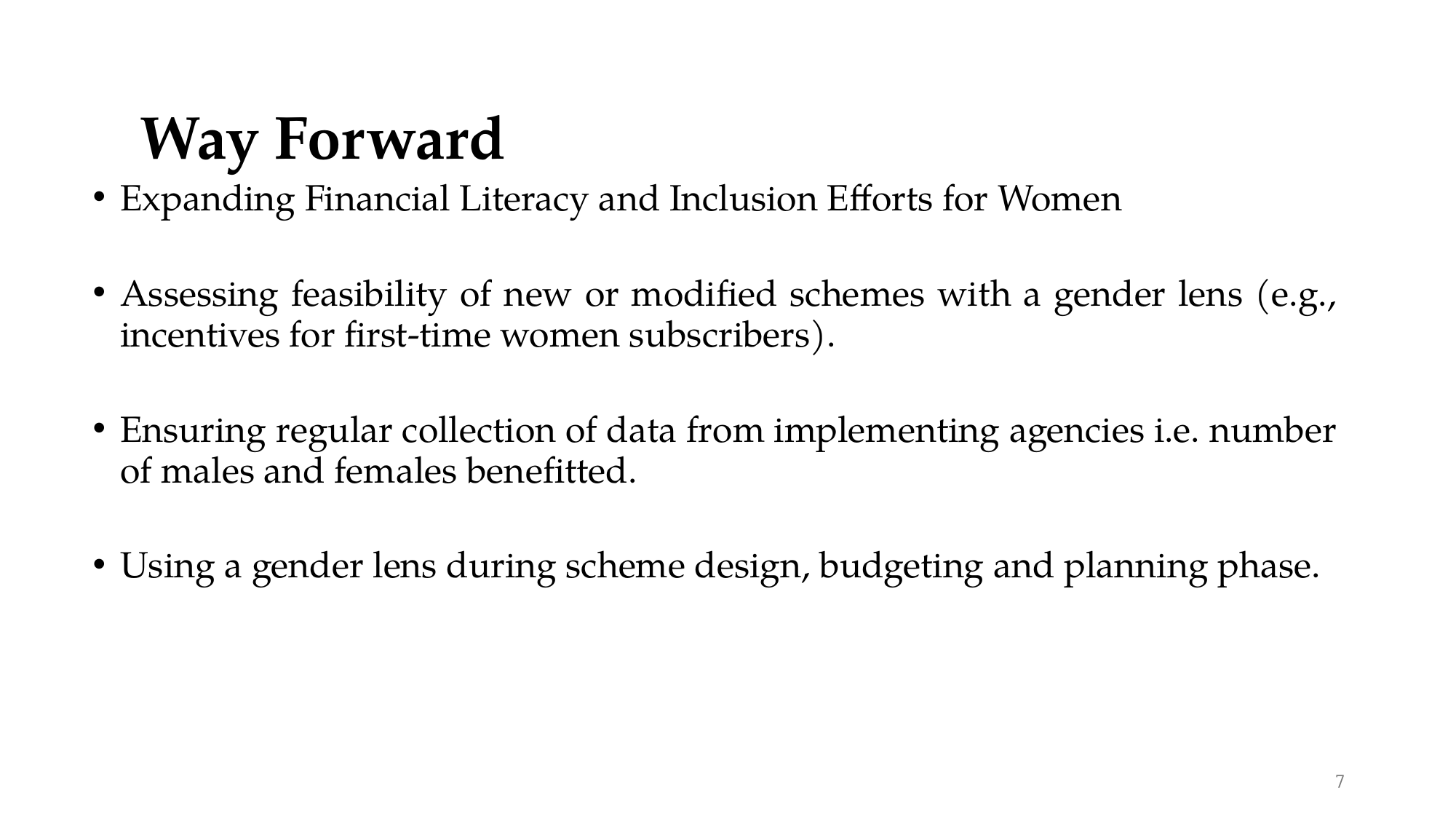

# Way Forward
Expanding Financial Literacy and Inclusion Efforts for Women

Assessing feasibility of new or modified schemes with a gender lens (e.g., incentives for first-time women subscribers).

Ensuring regular collection of data from implementing agencies i.e. number of males and females benefitted.

Using a gender lens during scheme design, budgeting and planning phase.
7